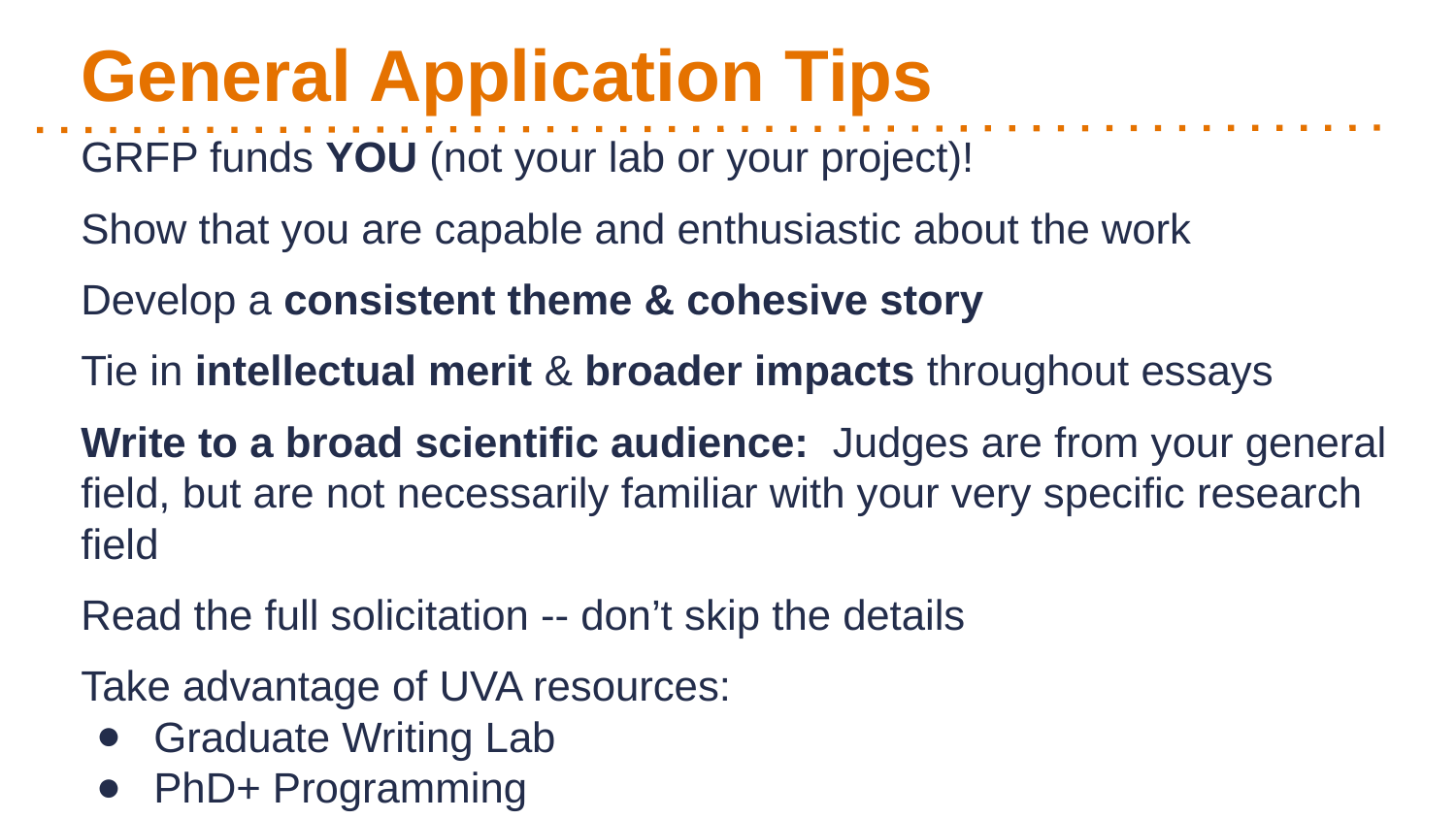

# General Application Tips
GRFP funds YOU (not your lab or your project)!
Show that you are capable and enthusiastic about the work
Develop a consistent theme & cohesive story
Tie in intellectual merit & broader impacts throughout essays
Write to a broad scientific audience:  Judges are from your general field, but are not necessarily familiar with your very specific research field
Read the full solicitation -- don’t skip the details
Take advantage of UVA resources:
Graduate Writing Lab
PhD+ Programming
Office of Citizen Scholar Development (fellowships office)